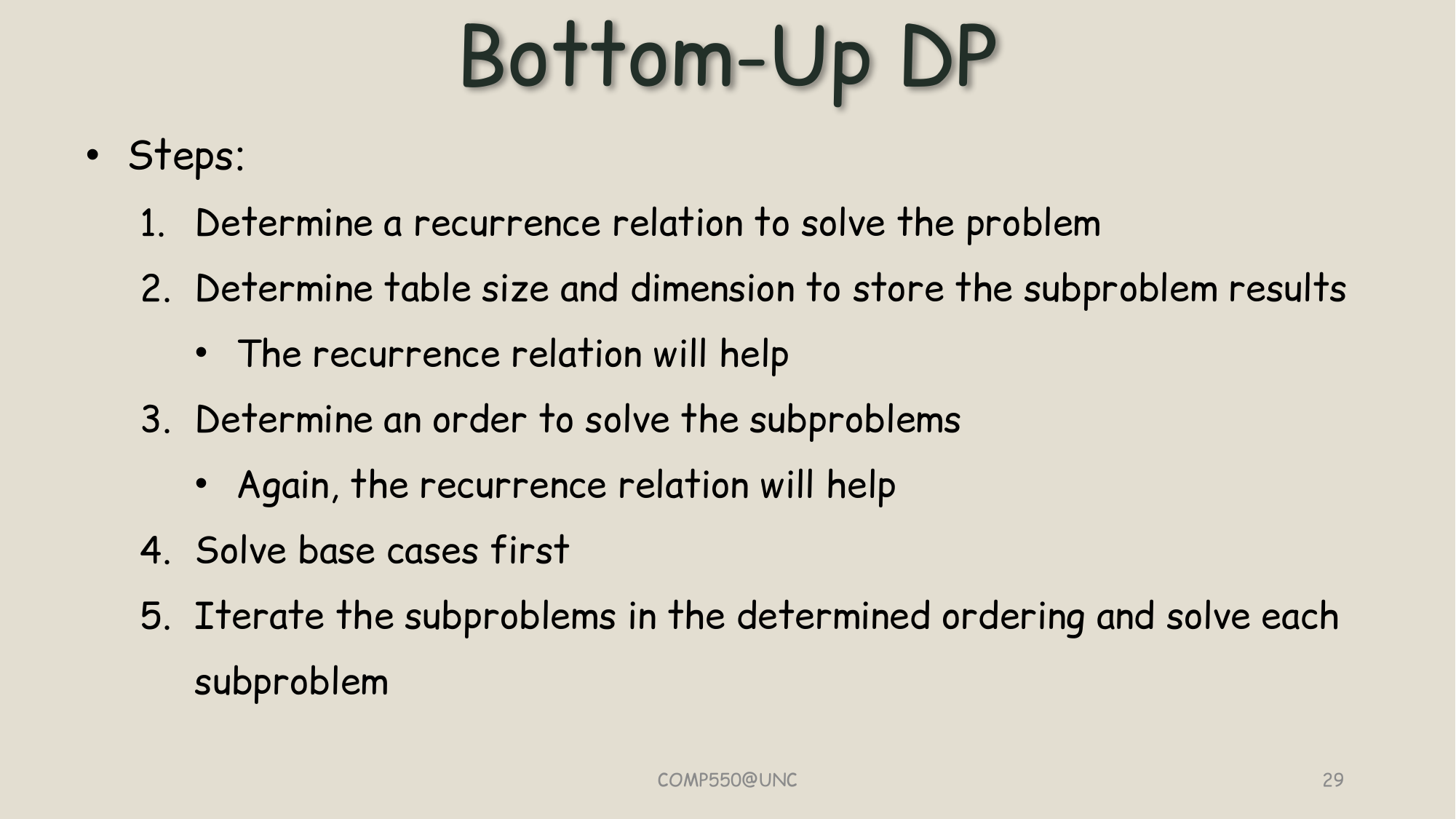

# Bottom-Up DP
Steps:
Determine a recurrence relation to solve the problem
Determine table size and dimension to store the subproblem results
The recurrence relation will help
Determine an order to solve the subproblems
Again, the recurrence relation will help
Solve base cases first
Iterate the subproblems in the determined ordering and solve each subproblem
COMP550@UNC
29